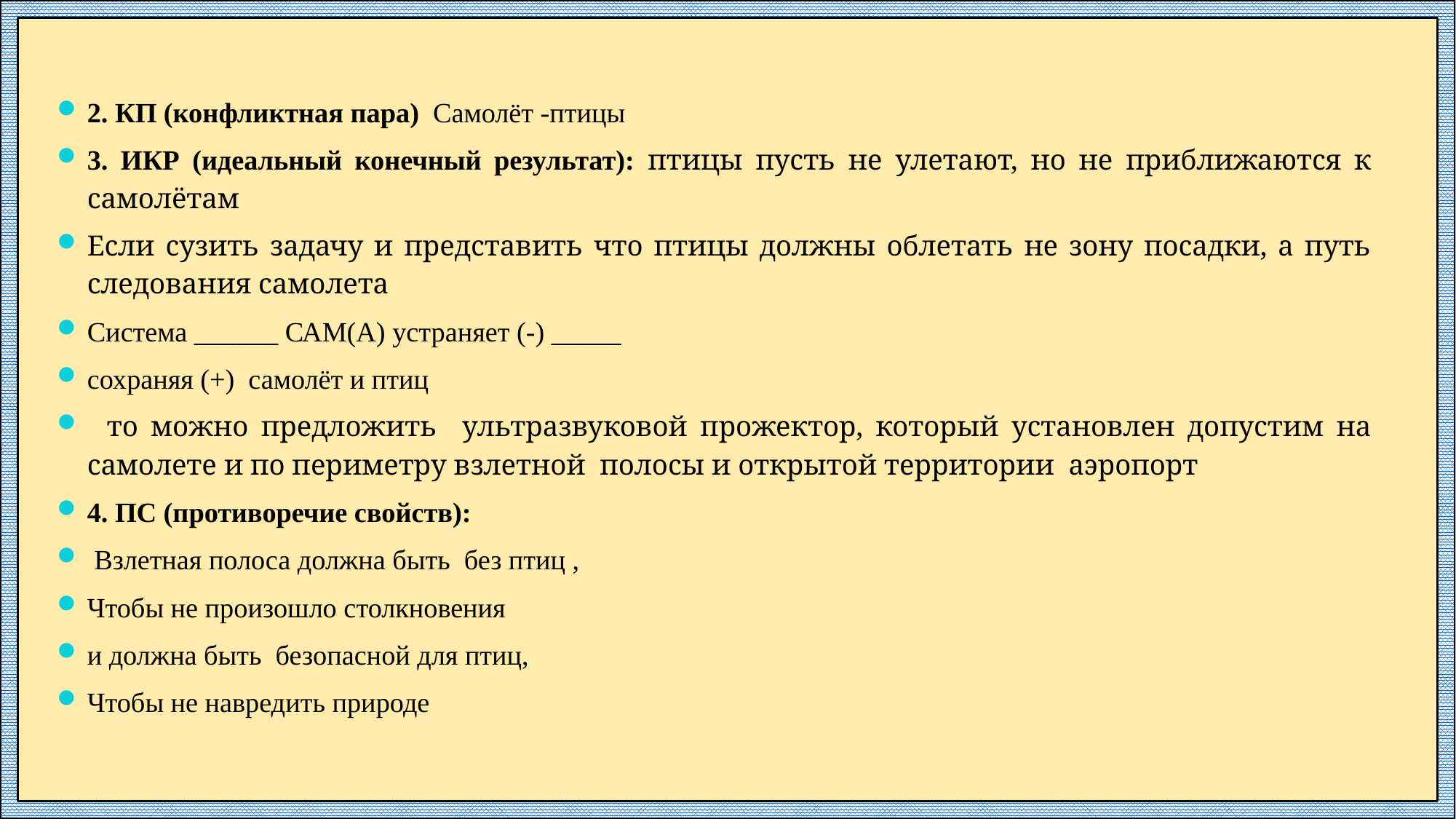

2. КП (конфликтная пара)  Самолёт -птицы
3. ИКР (идеальный конечный результат): птицы пусть не улетают, но не приближаются к самолётам
Если сузить задачу и представить что птицы должны облетать не зону посадки, а путь следования самолета
Система ______ САМ(А) устраняет (-) _____
сохраняя (+)  самолёт и птиц
  то можно предложить  ультразвуковой прожектор, который установлен допустим на самолете и по периметру взлетной  полосы и открытой территории  аэропорт
4. ПС (противоречие свойств):
 Взлетная полоса должна быть  без птиц ,
Чтобы не произошло столкновения
и должна быть  безопасной для птиц,
Чтобы не навредить природе

#